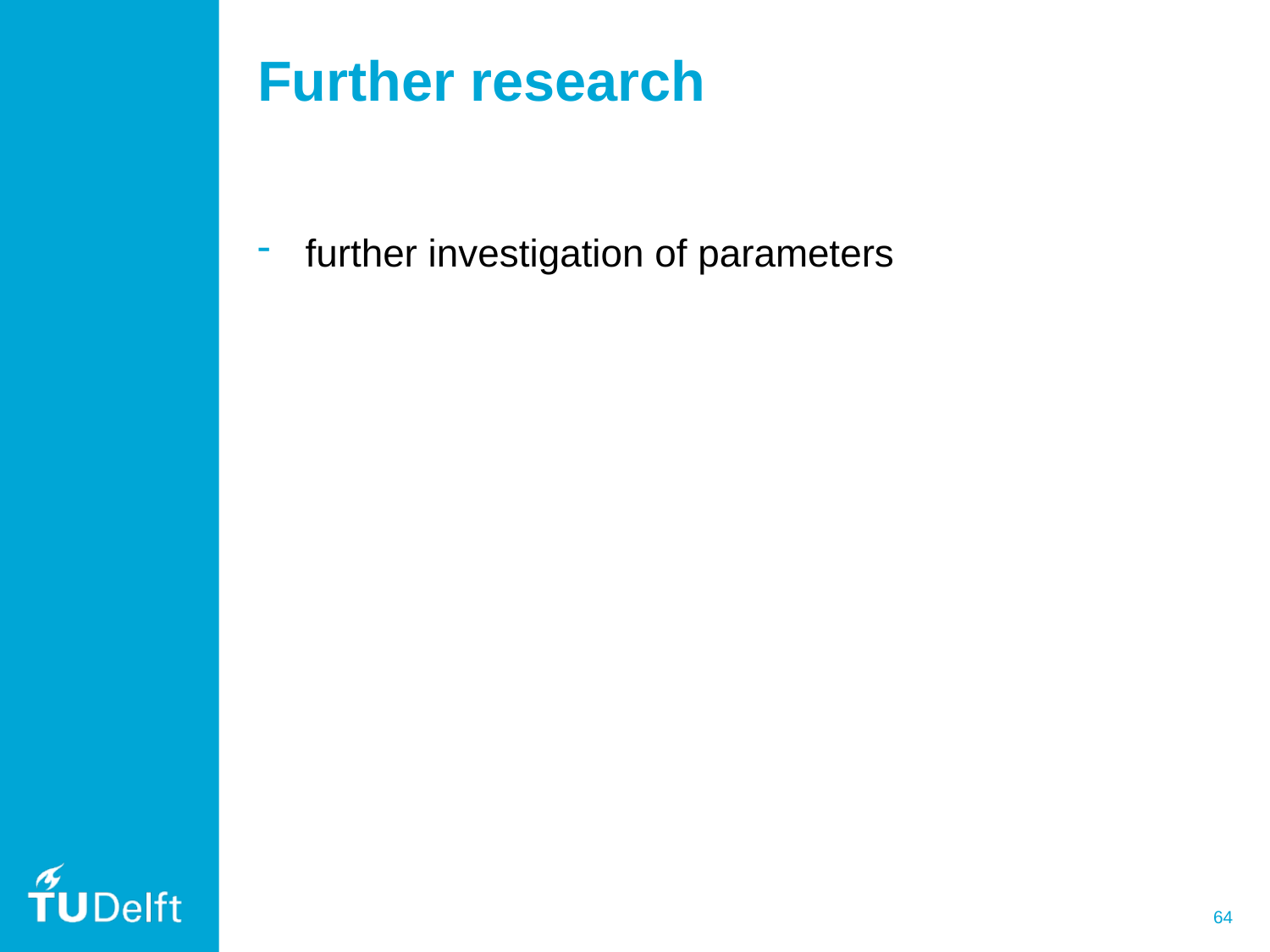

# Further research
further investigation of parameters